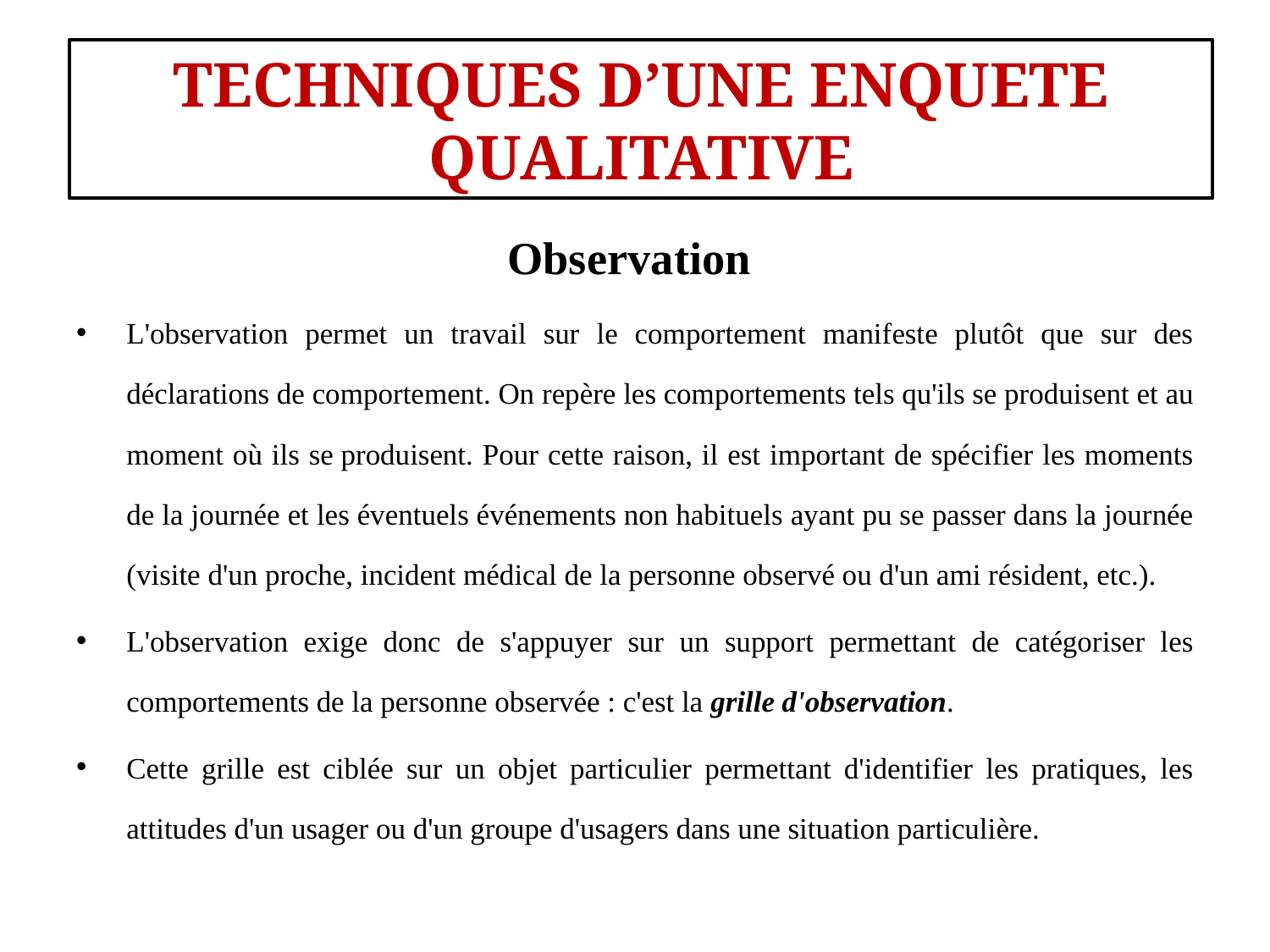

#
TECHNIQUES D’UNE ENQUETE QUALITATIVE
Observation
L'observation permet un travail sur le comportement manifeste plutôt que sur des déclarations de comportement. On repère les comportements tels qu'ils se produisent et au moment où ils se produisent. Pour cette raison, il est important de spécifier les moments de la journée et les éventuels événements non habituels ayant pu se passer dans la journée (visite d'un proche, incident médical de la personne observé ou d'un ami résident, etc.).
L'observation exige donc de s'appuyer sur un support permettant de catégoriser les comportements de la personne observée : c'est la grille d'observation.
Cette grille est ciblée sur un objet particulier permettant d'identifier les pratiques, les attitudes d'un usager ou d'un groupe d'usagers dans une situation particulière.